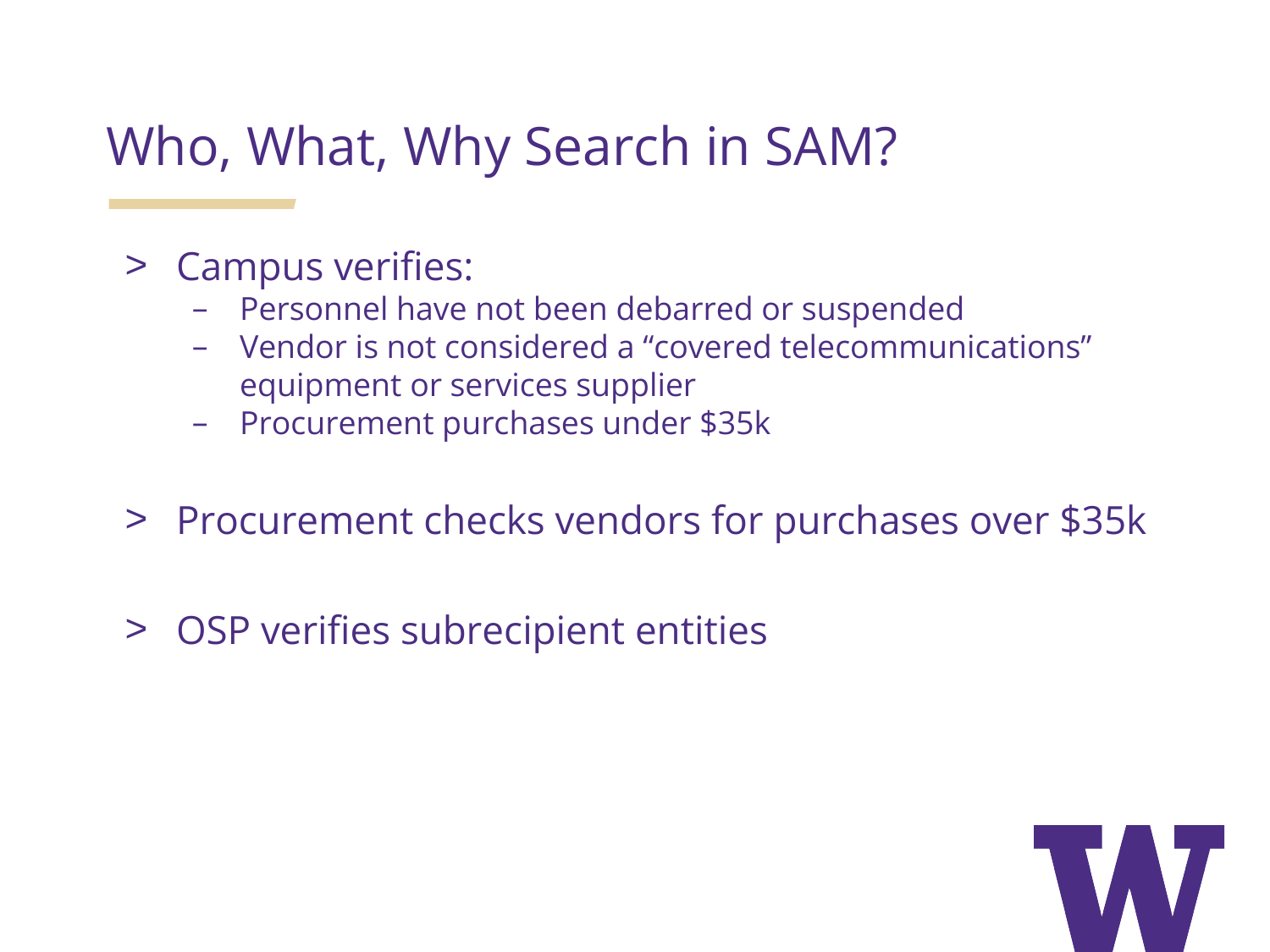

Who, What, Why Search in SAM?
Campus verifies:
Personnel have not been debarred or suspended
Vendor is not considered a “covered telecommunications” equipment or services supplier
Procurement purchases under $35k

Procurement checks vendors for purchases over $35k

OSP verifies subrecipient entities